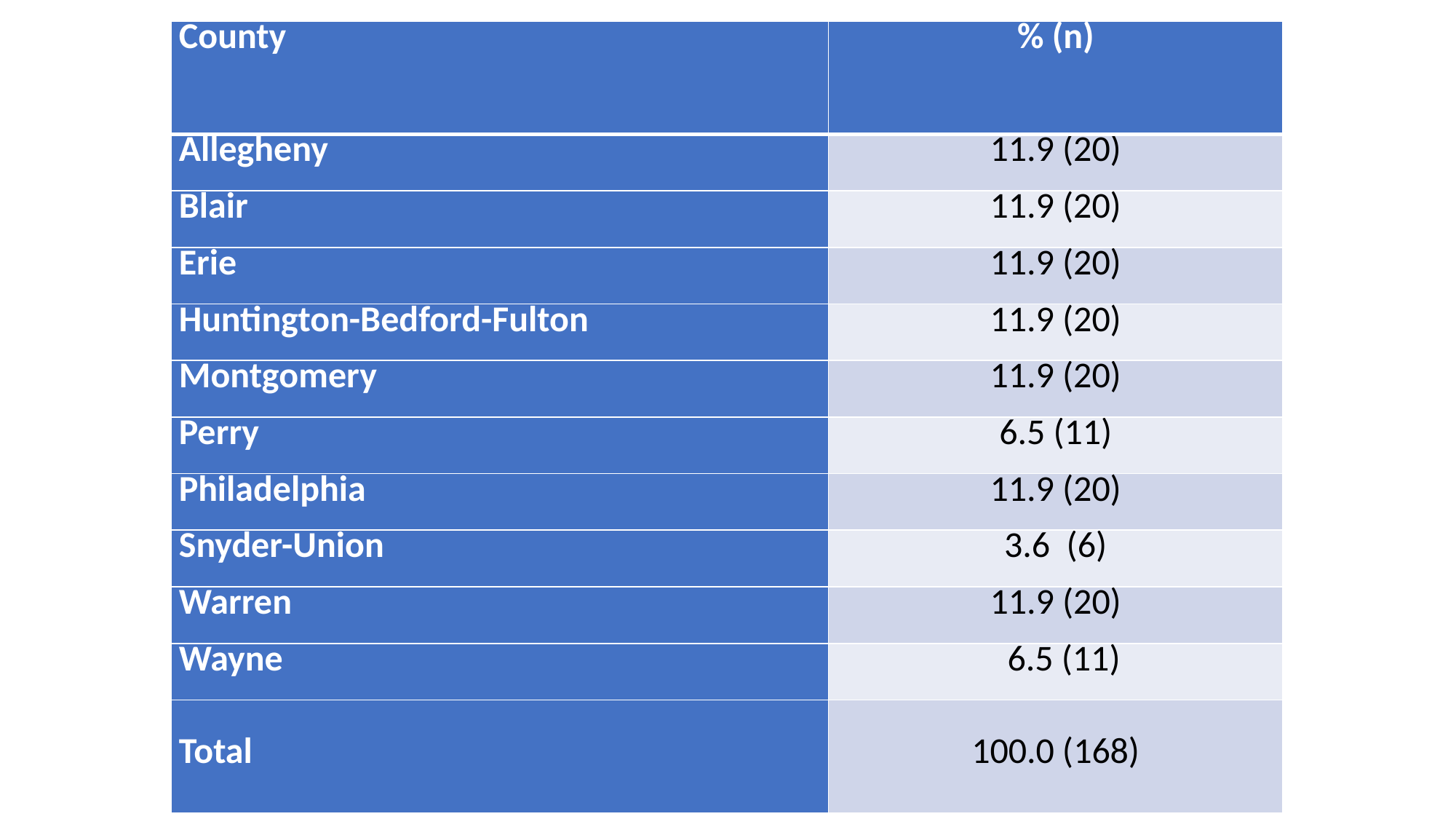

| County | % (n) |
| --- | --- |
| Allegheny | 11.9 (20) |
| Blair | 11.9 (20) |
| Erie | 11.9 (20) |
| Huntington-Bedford-Fulton | 11.9 (20) |
| Montgomery | 11.9 (20) |
| Perry | 6.5 (11) |
| Philadelphia | 11.9 (20) |
| Snyder-Union | 3.6 (6) |
| Warren | 11.9 (20) |
| Wayne | 6.5 (11) |
| Total | 100.0 (168) |